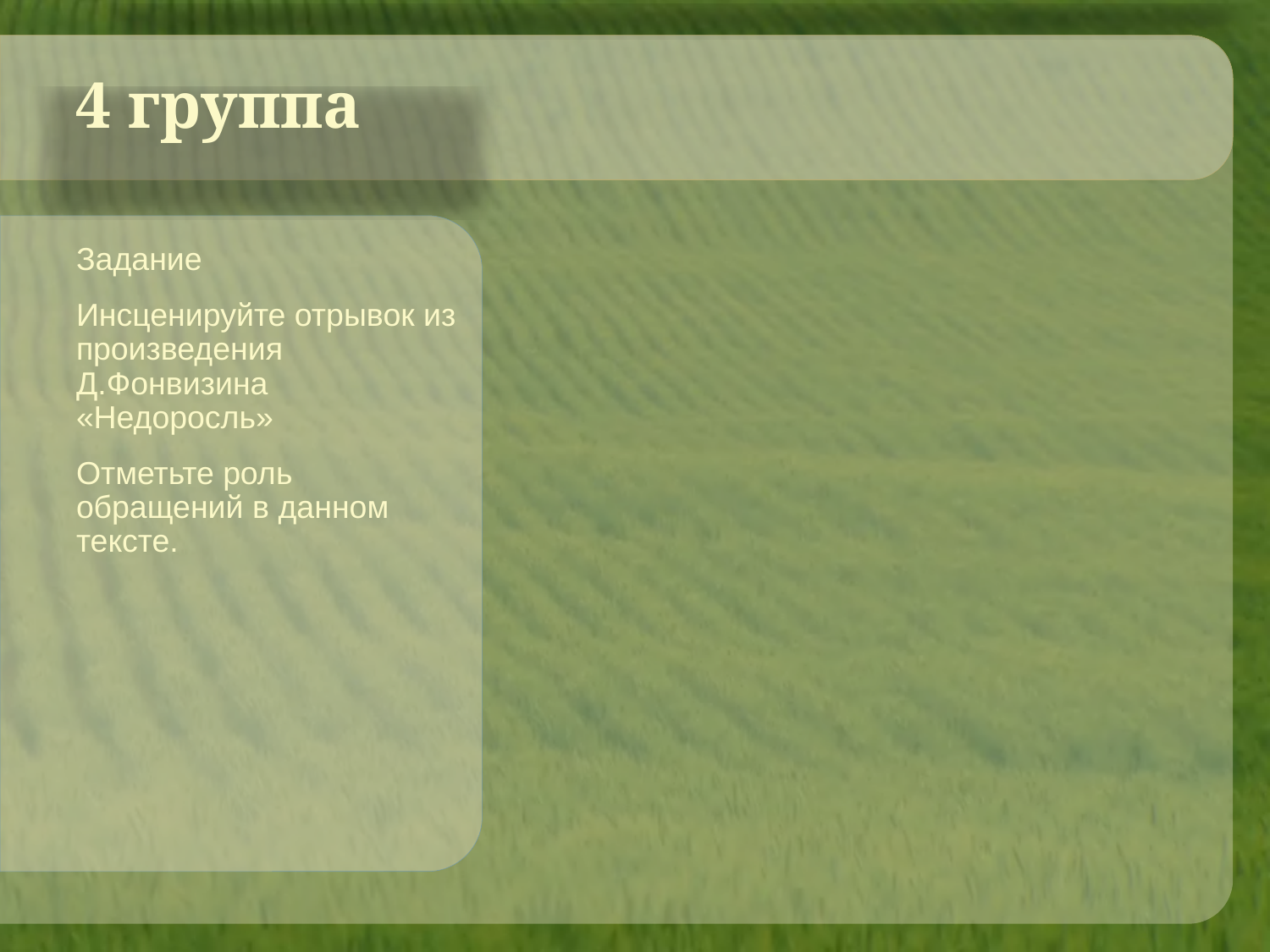

# 4 группа

Задание
Инсценируйте отрывок из произведения Д.Фонвизина «Недоросль»
Отметьте роль обращений в данном тексте.